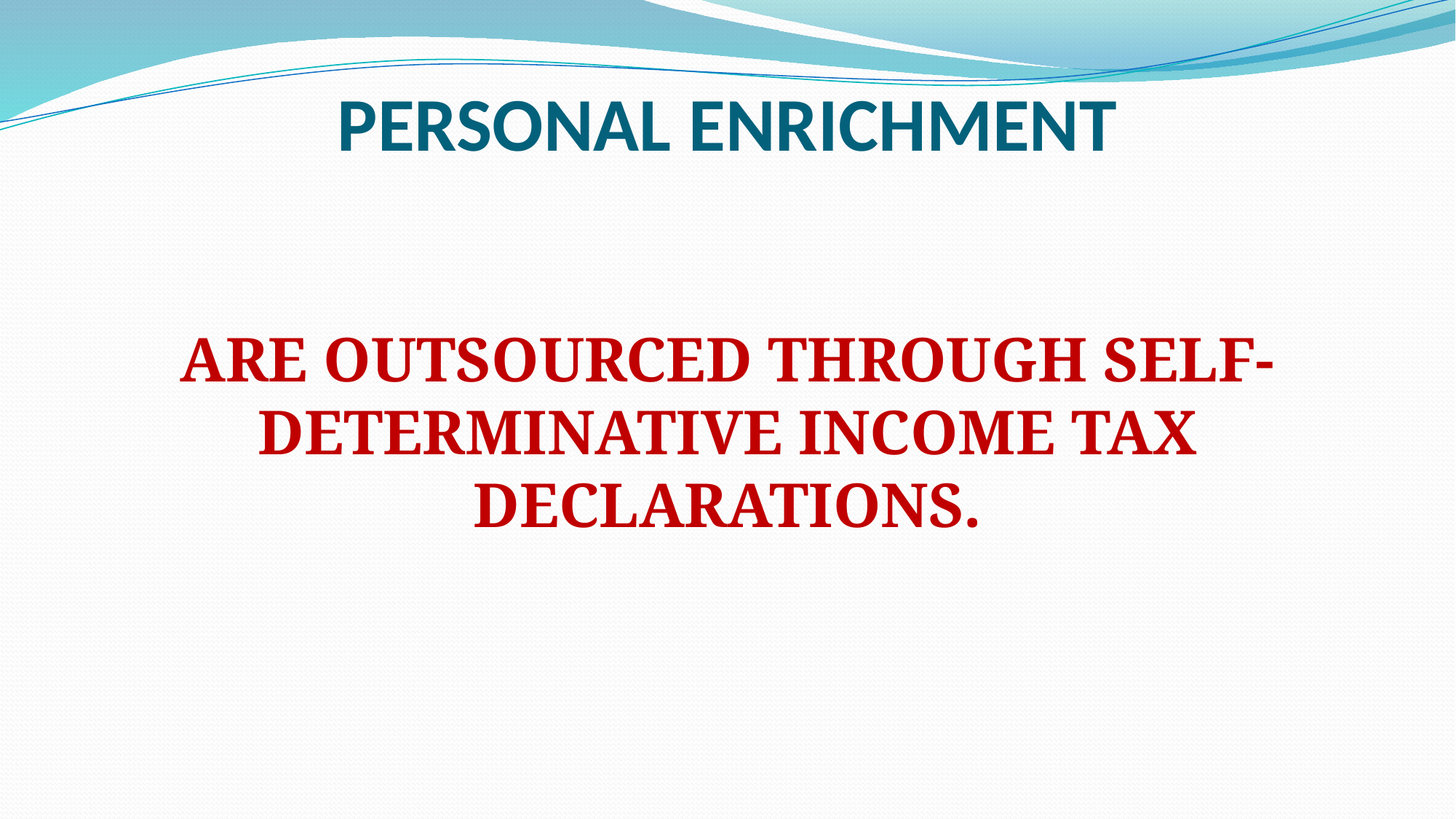

# PERSONAL ENRICHMENT

ARE OUTSOURCED THROUGH SELF-DETERMINATIVE INCOME TAX DECLARATIONS.